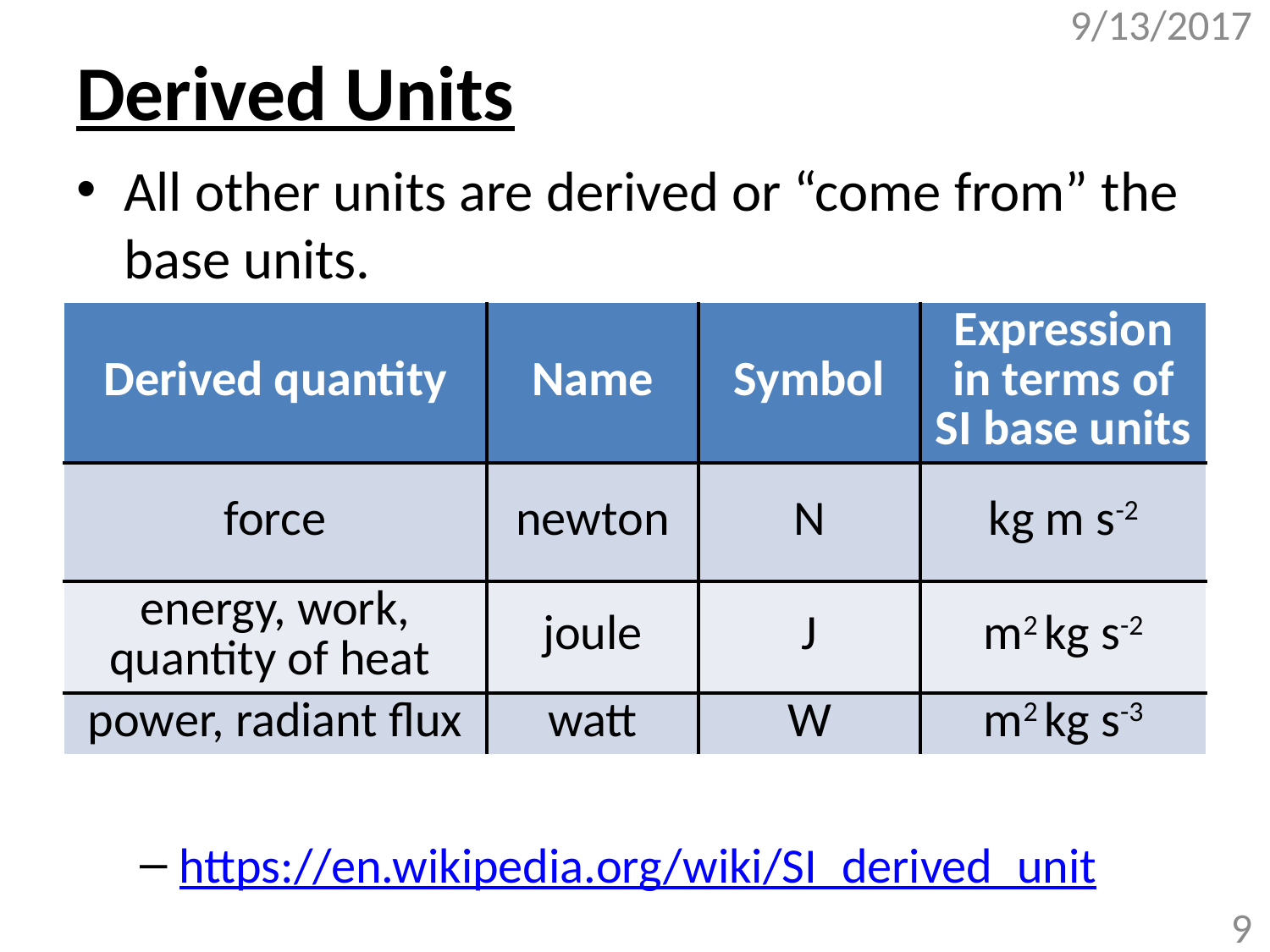

9/13/2017
# Derived Units
All other units are derived or “come from” the base units.

https://en.wikipedia.org/wiki/SI_derived_unit

| Derived quantity | Name | Symbol | Expression in terms of SI base units |
| --- | --- | --- | --- |
| force | newton | N | kg m s-2 |
| energy, work, quantity of heat | joule | J | m2 kg s-2 |
| power, radiant flux | watt | W | m2 kg s-3 |
9